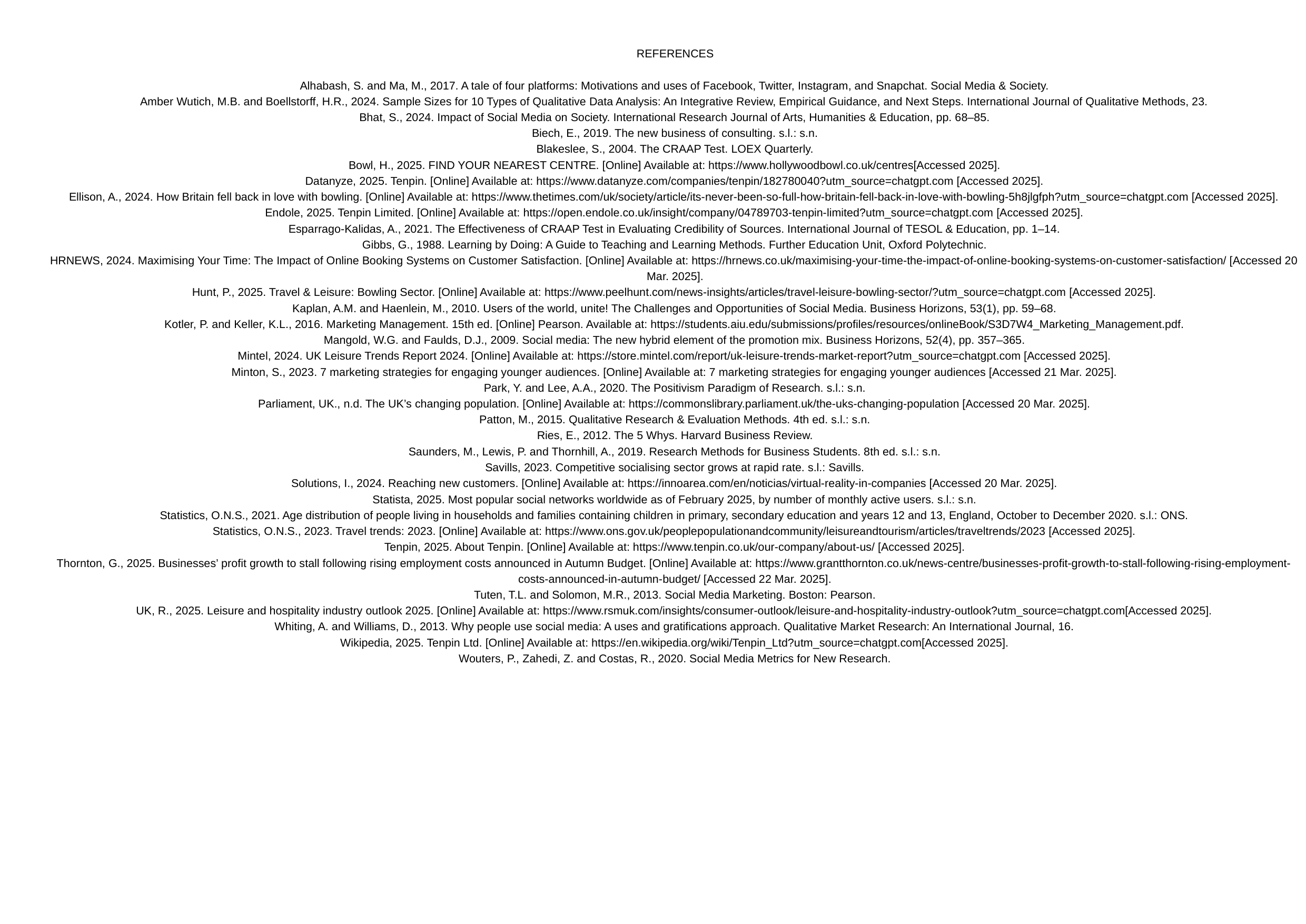

REFERENCES

Alhabash, S. and Ma, M., 2017. A tale of four platforms: Motivations and uses of Facebook, Twitter, Instagram, and Snapchat. Social Media & Society.
Amber Wutich, M.B. and Boellstorff, H.R., 2024. Sample Sizes for 10 Types of Qualitative Data Analysis: An Integrative Review, Empirical Guidance, and Next Steps. International Journal of Qualitative Methods, 23.
Bhat, S., 2024. Impact of Social Media on Society. International Research Journal of Arts, Humanities & Education, pp. 68–85.
Biech, E., 2019. The new business of consulting. s.l.: s.n.
Blakeslee, S., 2004. The CRAAP Test. LOEX Quarterly.
Bowl, H., 2025. FIND YOUR NEAREST CENTRE. [Online] Available at: https://www.hollywoodbowl.co.uk/centres[Accessed 2025].
Datanyze, 2025. Tenpin. [Online] Available at: https://www.datanyze.com/companies/tenpin/182780040?utm_source=chatgpt.com [Accessed 2025].
Ellison, A., 2024. How Britain fell back in love with bowling. [Online] Available at: https://www.thetimes.com/uk/society/article/its-never-been-so-full-how-britain-fell-back-in-love-with-bowling-5h8jlgfph?utm_source=chatgpt.com [Accessed 2025].
Endole, 2025. Tenpin Limited. [Online] Available at: https://open.endole.co.uk/insight/company/04789703-tenpin-limited?utm_source=chatgpt.com [Accessed 2025].
Esparrago-Kalidas, A., 2021. The Effectiveness of CRAAP Test in Evaluating Credibility of Sources. International Journal of TESOL & Education, pp. 1–14.
Gibbs, G., 1988. Learning by Doing: A Guide to Teaching and Learning Methods. Further Education Unit, Oxford Polytechnic.
HRNEWS, 2024. Maximising Your Time: The Impact of Online Booking Systems on Customer Satisfaction. [Online] Available at: https://hrnews.co.uk/maximising-your-time-the-impact-of-online-booking-systems-on-customer-satisfaction/ [Accessed 20 Mar. 2025].
Hunt, P., 2025. Travel & Leisure: Bowling Sector. [Online] Available at: https://www.peelhunt.com/news-insights/articles/travel-leisure-bowling-sector/?utm_source=chatgpt.com [Accessed 2025].
Kaplan, A.M. and Haenlein, M., 2010. Users of the world, unite! The Challenges and Opportunities of Social Media. Business Horizons, 53(1), pp. 59–68.
Kotler, P. and Keller, K.L., 2016. Marketing Management. 15th ed. [Online] Pearson. Available at: https://students.aiu.edu/submissions/profiles/resources/onlineBook/S3D7W4_Marketing_Management.pdf.
Mangold, W.G. and Faulds, D.J., 2009. Social media: The new hybrid element of the promotion mix. Business Horizons, 52(4), pp. 357–365.
Mintel, 2024. UK Leisure Trends Report 2024. [Online] Available at: https://store.mintel.com/report/uk-leisure-trends-market-report?utm_source=chatgpt.com [Accessed 2025].
Minton, S., 2023. 7 marketing strategies for engaging younger audiences. [Online] Available at: 7 marketing strategies for engaging younger audiences [Accessed 21 Mar. 2025].
Park, Y. and Lee, A.A., 2020. The Positivism Paradigm of Research. s.l.: s.n.
Parliament, UK., n.d. The UK’s changing population. [Online] Available at: https://commonslibrary.parliament.uk/the-uks-changing-population [Accessed 20 Mar. 2025].
Patton, M., 2015. Qualitative Research & Evaluation Methods. 4th ed. s.l.: s.n.
Ries, E., 2012. The 5 Whys. Harvard Business Review.
Saunders, M., Lewis, P. and Thornhill, A., 2019. Research Methods for Business Students. 8th ed. s.l.: s.n.
Savills, 2023. Competitive socialising sector grows at rapid rate. s.l.: Savills.
Solutions, I., 2024. Reaching new customers. [Online] Available at: https://innoarea.com/en/noticias/virtual-reality-in-companies [Accessed 20 Mar. 2025].
Statista, 2025. Most popular social networks worldwide as of February 2025, by number of monthly active users. s.l.: s.n.
Statistics, O.N.S., 2021. Age distribution of people living in households and families containing children in primary, secondary education and years 12 and 13, England, October to December 2020. s.l.: ONS.
Statistics, O.N.S., 2023. Travel trends: 2023. [Online] Available at: https://www.ons.gov.uk/peoplepopulationandcommunity/leisureandtourism/articles/traveltrends/2023 [Accessed 2025].
Tenpin, 2025. About Tenpin. [Online] Available at: https://www.tenpin.co.uk/our-company/about-us/ [Accessed 2025].
Thornton, G., 2025. Businesses’ profit growth to stall following rising employment costs announced in Autumn Budget. [Online] Available at: https://www.grantthornton.co.uk/news-centre/businesses-profit-growth-to-stall-following-rising-employment-costs-announced-in-autumn-budget/ [Accessed 22 Mar. 2025].
Tuten, T.L. and Solomon, M.R., 2013. Social Media Marketing. Boston: Pearson.
UK, R., 2025. Leisure and hospitality industry outlook 2025. [Online] Available at: https://www.rsmuk.com/insights/consumer-outlook/leisure-and-hospitality-industry-outlook?utm_source=chatgpt.com[Accessed 2025].
Whiting, A. and Williams, D., 2013. Why people use social media: A uses and gratifications approach. Qualitative Market Research: An International Journal, 16.
Wikipedia, 2025. Tenpin Ltd. [Online] Available at: https://en.wikipedia.org/wiki/Tenpin_Ltd?utm_source=chatgpt.com[Accessed 2025].
Wouters, P., Zahedi, Z. and Costas, R., 2020. Social Media Metrics for New Research.